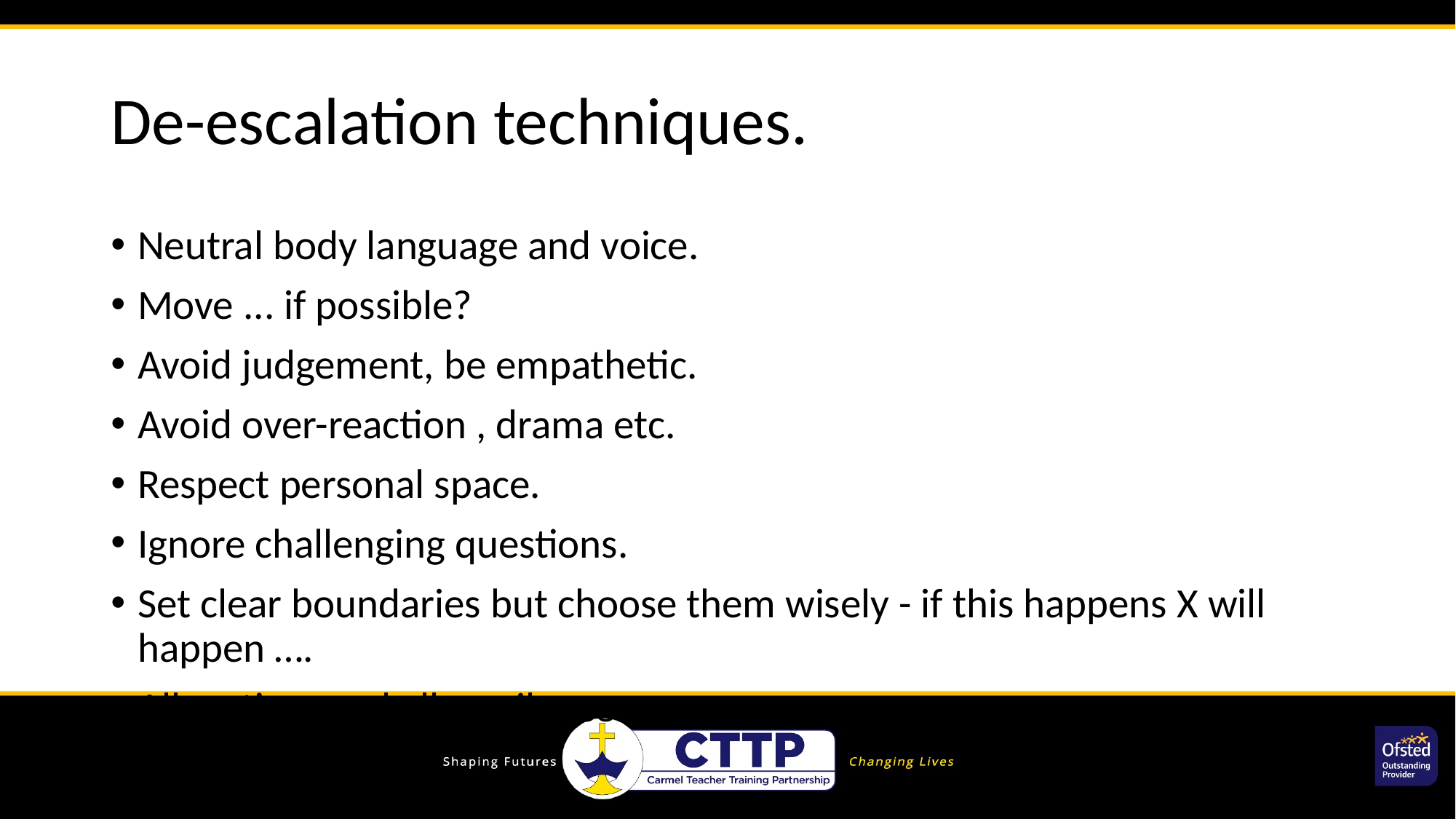

# De-escalation techniques.
Neutral body language and voice.
Move ... if possible?
Avoid judgement, be empathetic.
Avoid over-reaction , drama etc.
Respect personal space.
Ignore challenging questions.
Set clear boundaries but choose them wisely - if this happens X will happen ….
Allow time and allow silence.